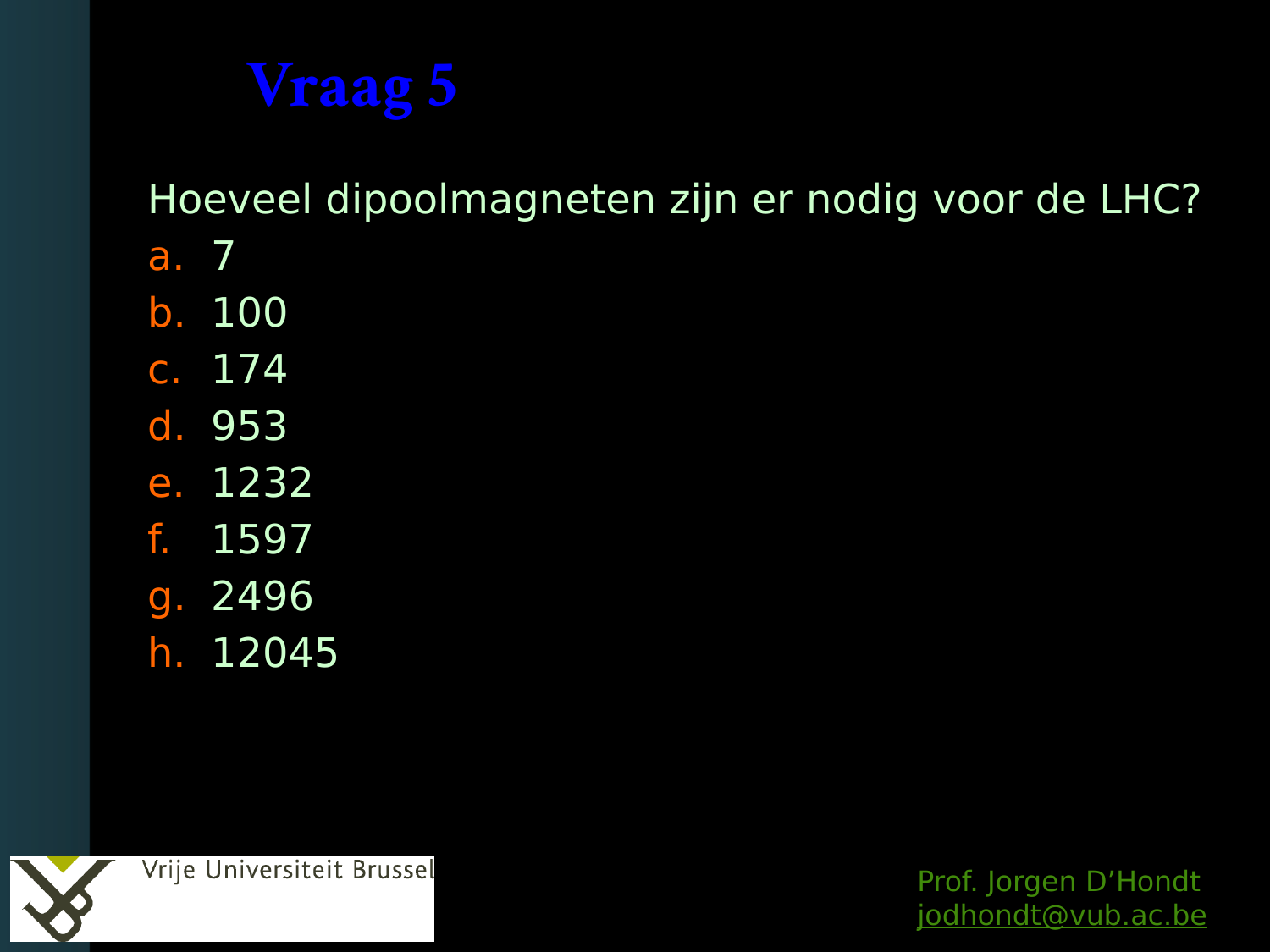

# Vraag 5
Hoeveel dipoolmagneten zijn er nodig voor de LHC?
7
100
174
953
1232
1597
2496
12045